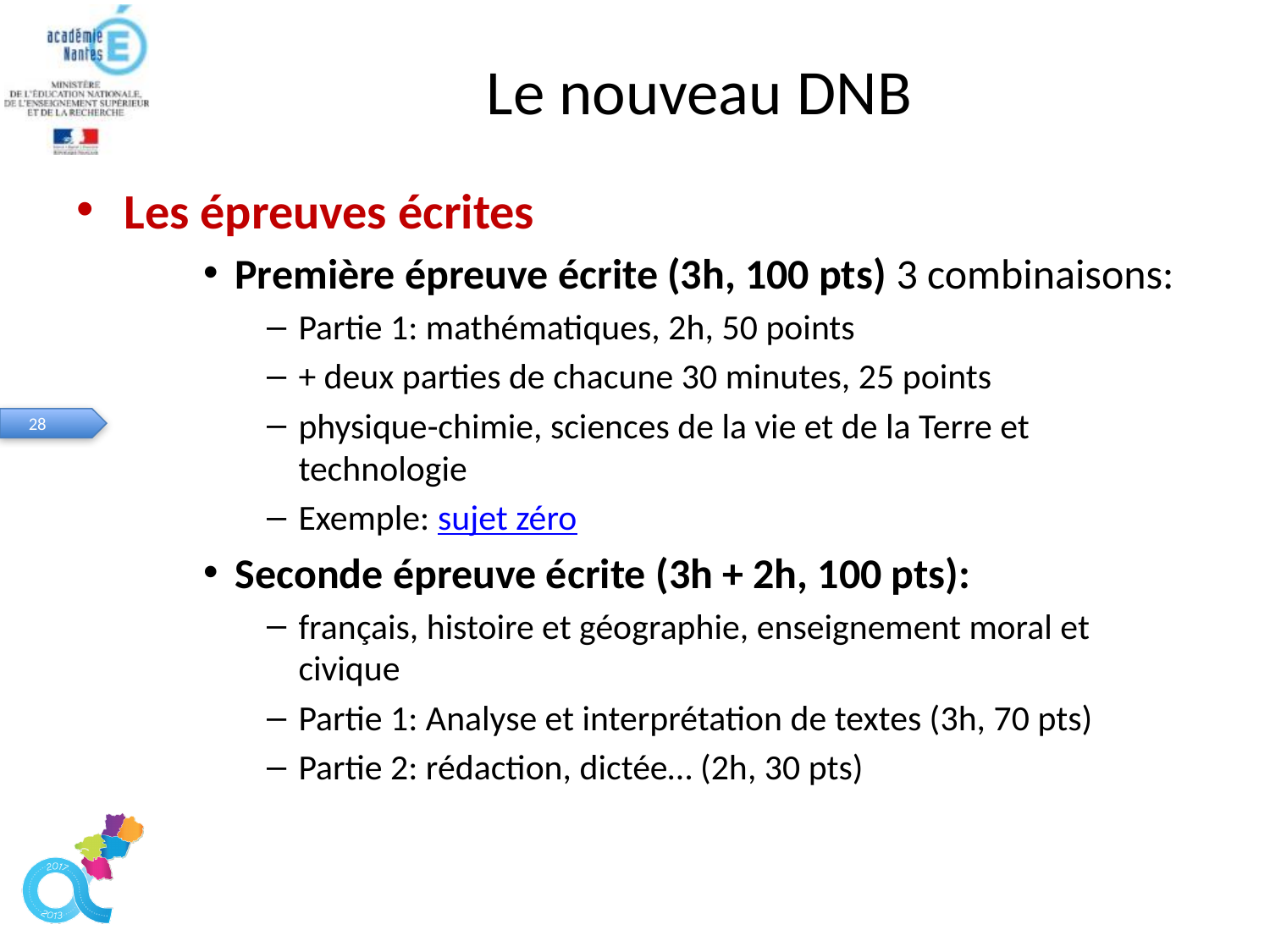

# Le nouveau DNB
Les épreuves écrites
Première épreuve écrite (3h, 100 pts) 3 combinaisons:
Partie 1: mathématiques, 2h, 50 points
+ deux parties de chacune 30 minutes, 25 points
physique-chimie, sciences de la vie et de la Terre et technologie
Exemple: sujet zéro
Seconde épreuve écrite (3h + 2h, 100 pts):
français, histoire et géographie, enseignement moral et civique
Partie 1: Analyse et interprétation de textes (3h, 70 pts)
Partie 2: rédaction, dictée… (2h, 30 pts)